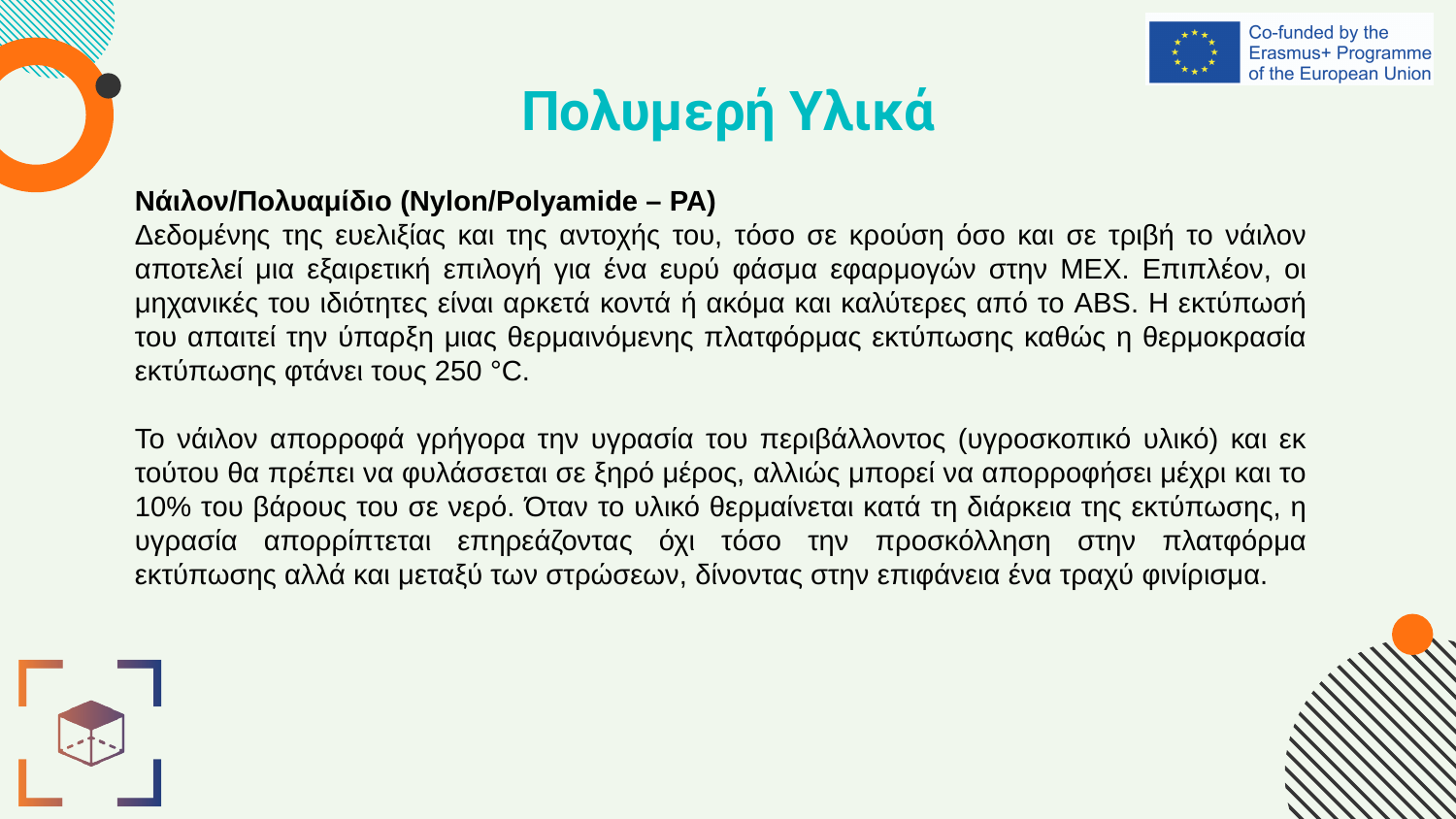

# Πολυμερή Υλικά
Νάιλον/Πολυαμίδιο (Nylon/Polyamide – PA)
Δεδομένης της ευελιξίας και της αντοχής του, τόσο σε κρούση όσο και σε τριβή το νάιλον αποτελεί μια εξαιρετική επιλογή για ένα ευρύ φάσμα εφαρμογών στην MEX. Επιπλέον, οι μηχανικές του ιδιότητες είναι αρκετά κοντά ή ακόμα και καλύτερες από το ABS. Η εκτύπωσή του απαιτεί την ύπαρξη μιας θερμαινόμενης πλατφόρμας εκτύπωσης καθώς η θερμοκρασία εκτύπωσης φτάνει τους 250 °C.

Το νάιλον απορροφά γρήγορα την υγρασία του περιβάλλοντος (υγροσκοπικό υλικό) και εκ τούτου θα πρέπει να φυλάσσεται σε ξηρό μέρος, αλλιώς μπορεί να απορροφήσει μέχρι και το 10% του βάρους του σε νερό. Όταν το υλικό θερμαίνεται κατά τη διάρκεια της εκτύπωσης, η υγρασία απορρίπτεται επηρεάζοντας όχι τόσο την προσκόλληση στην πλατφόρμα εκτύπωσης αλλά και μεταξύ των στρώσεων, δίνοντας στην επιφάνεια ένα τραχύ φινίρισμα.